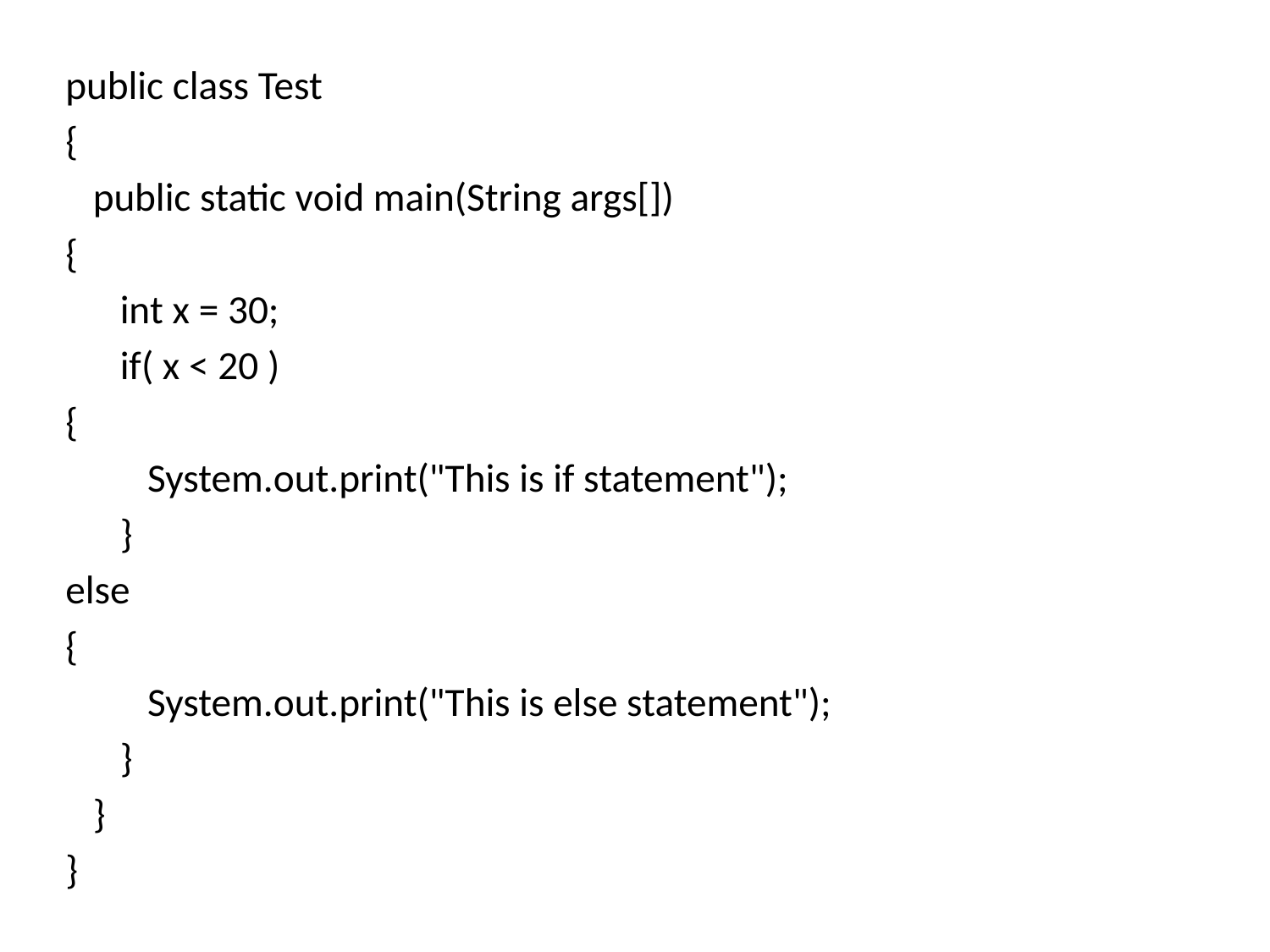

public class Test
{
   public static void main(String args[])
{
      int x = 30;
      if( x < 20 )
{
         System.out.print("This is if statement");
      }
else
{
         System.out.print("This is else statement");
      }
   }
}